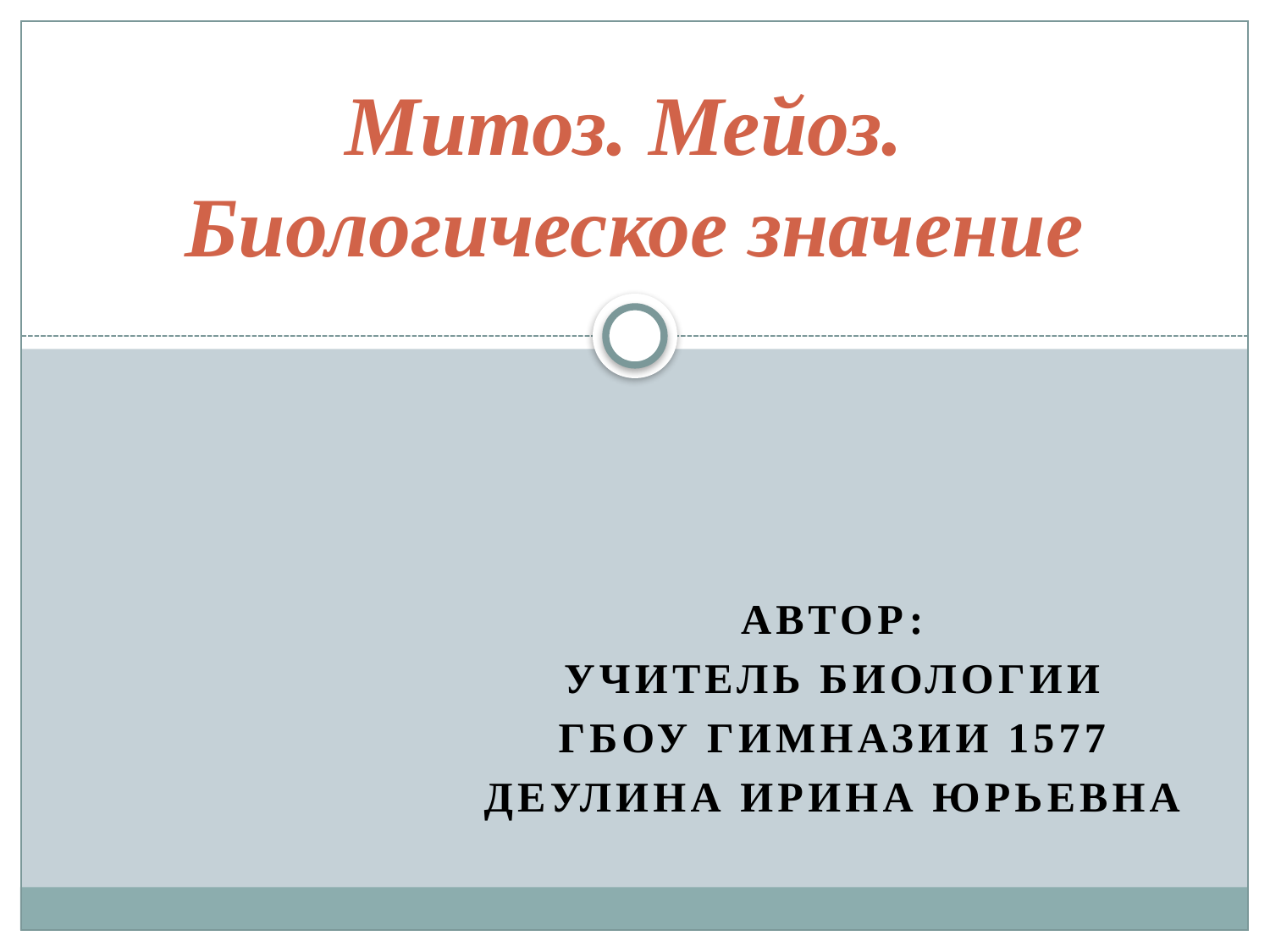

# Митоз. Мейоз. Биологическое значение
Автор:
Учитель биологии
ГБОУ Гимназии 1577
Деулина Ирина Юрьевна